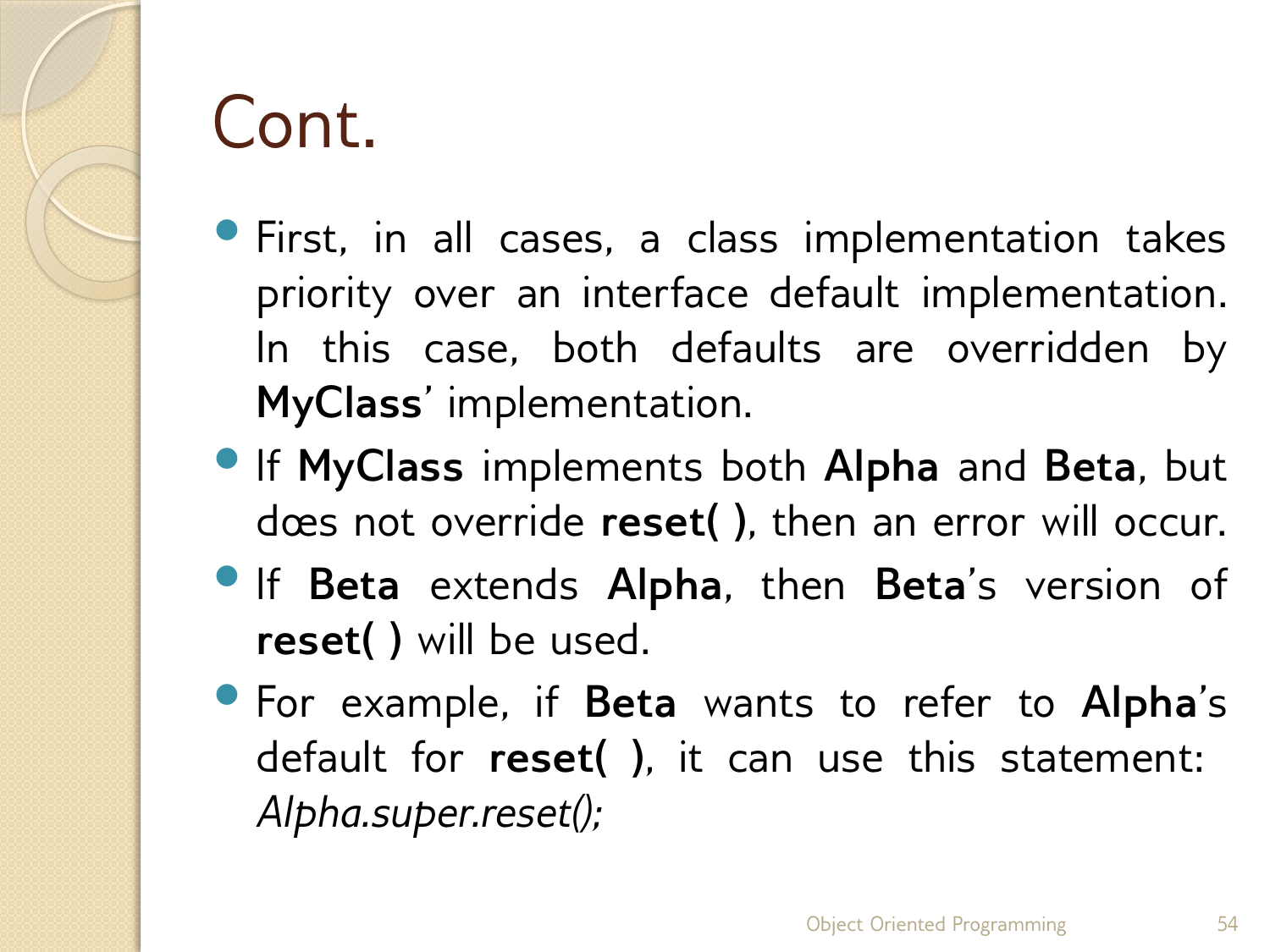

# Cont.
First, in all cases, a class implementation takes priority over an interface default implementation. In this case, both defaults are overridden by MyClass’ implementation.
If MyClass implements both Alpha and Beta, but does not override reset( ), then an error will occur.
If Beta extends Alpha, then Beta’s version of reset( ) will be used.
For example, if Beta wants to refer to Alpha’s default for reset( ), it can use this statement:  Alpha.super.reset();

Object Oriented Programming
54